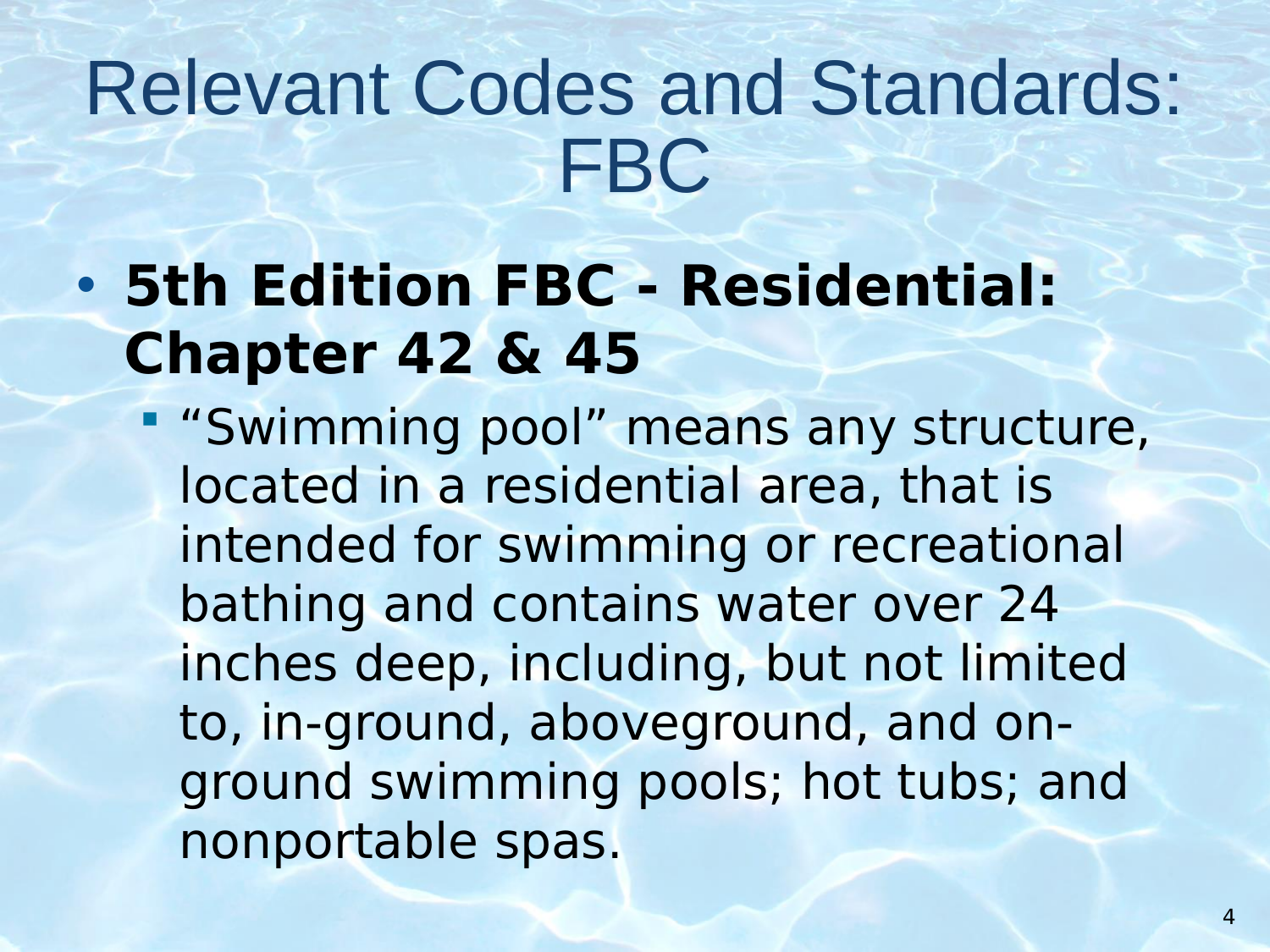

# Relevant Codes and Standards: FBC
5th Edition FBC - Residential:  Chapter 42 & 45
“Swimming pool” means any structure, located in a residential area, that is intended for swimming or recreational bathing and contains water over 24 inches deep, including, but not limited to, in-ground, aboveground, and on-ground swimming pools; hot tubs; and nonportable spas.
4